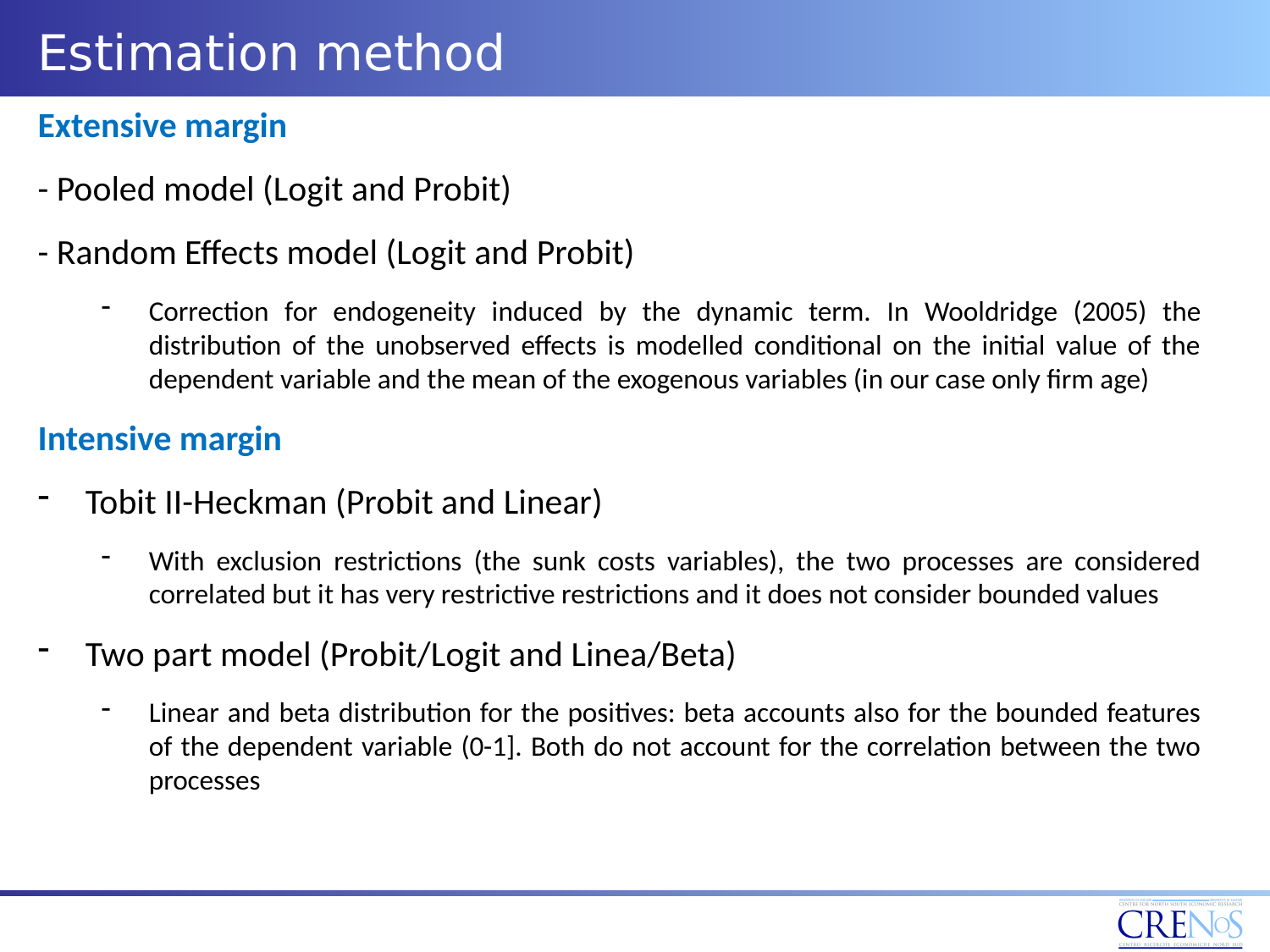

Estimation method
Extensive margin
- Pooled model (Logit and Probit)
- Random Effects model (Logit and Probit)
Correction for endogeneity induced by the dynamic term. In Wooldridge (2005) the distribution of the unobserved effects is modelled conditional on the initial value of the dependent variable and the mean of the exogenous variables (in our case only firm age)
Intensive margin
Tobit II-Heckman (Probit and Linear)
With exclusion restrictions (the sunk costs variables), the two processes are considered correlated but it has very restrictive restrictions and it does not consider bounded values
Two part model (Probit/Logit and Linea/Beta)
Linear and beta distribution for the positives: beta accounts also for the bounded features of the dependent variable (0-1]. Both do not account for the correlation between the two processes